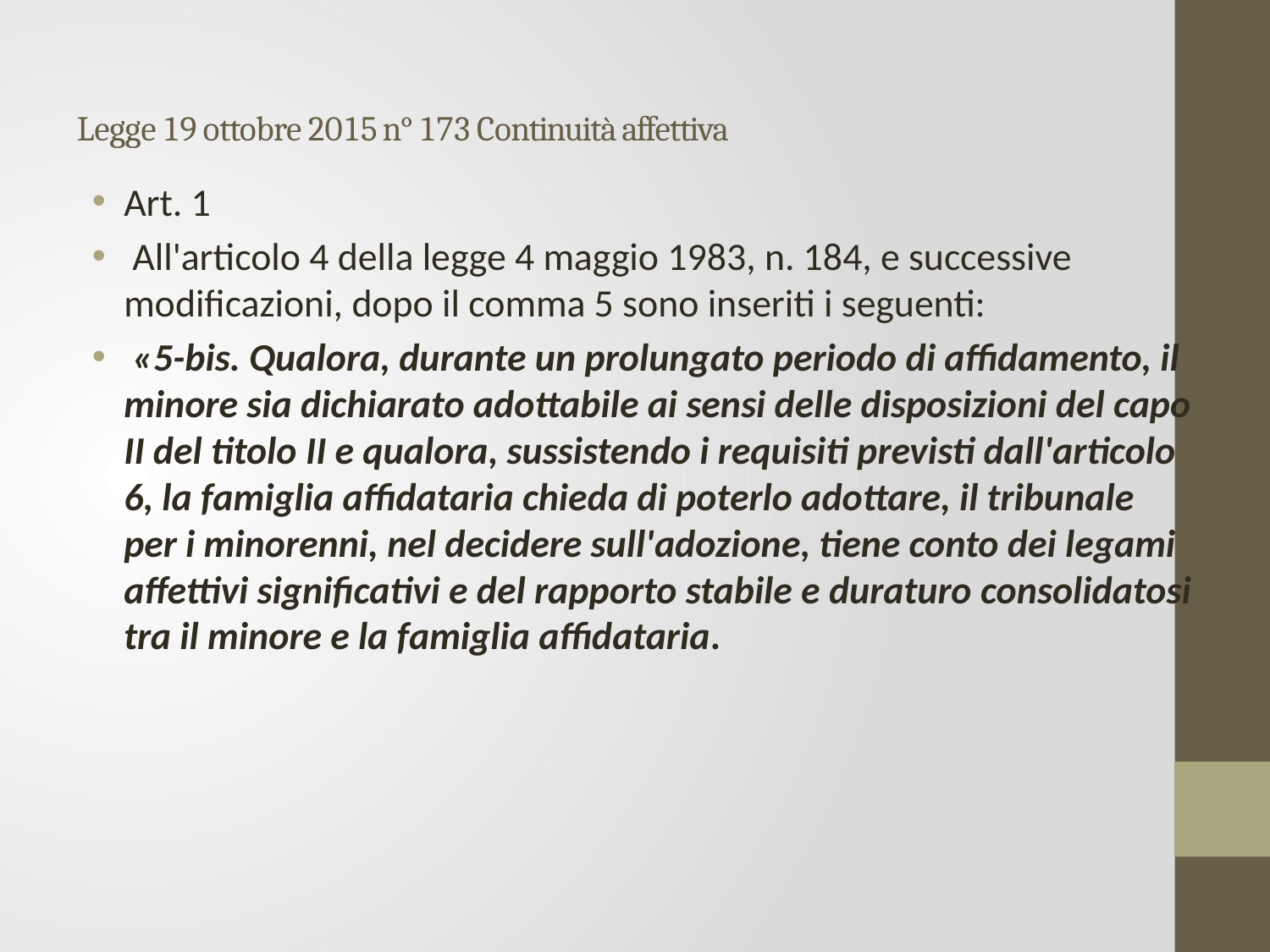

# Legge 19 ottobre 2015 n° 173 Continuità affettiva
Art. 1
 All'articolo 4 della legge 4 maggio 1983, n. 184, e successive modificazioni, dopo il comma 5 sono inseriti i seguenti:
 «5-bis. Qualora, durante un prolungato periodo di affidamento, il minore sia dichiarato adottabile ai sensi delle disposizioni del capo II del titolo II e qualora, sussistendo i requisiti previsti dall'articolo 6, la famiglia affidataria chieda di poterlo adottare, il tribunale per i minorenni, nel decidere sull'adozione, tiene conto dei legami affettivi significativi e del rapporto stabile e duraturo consolidatosi tra il minore e la famiglia affidataria.